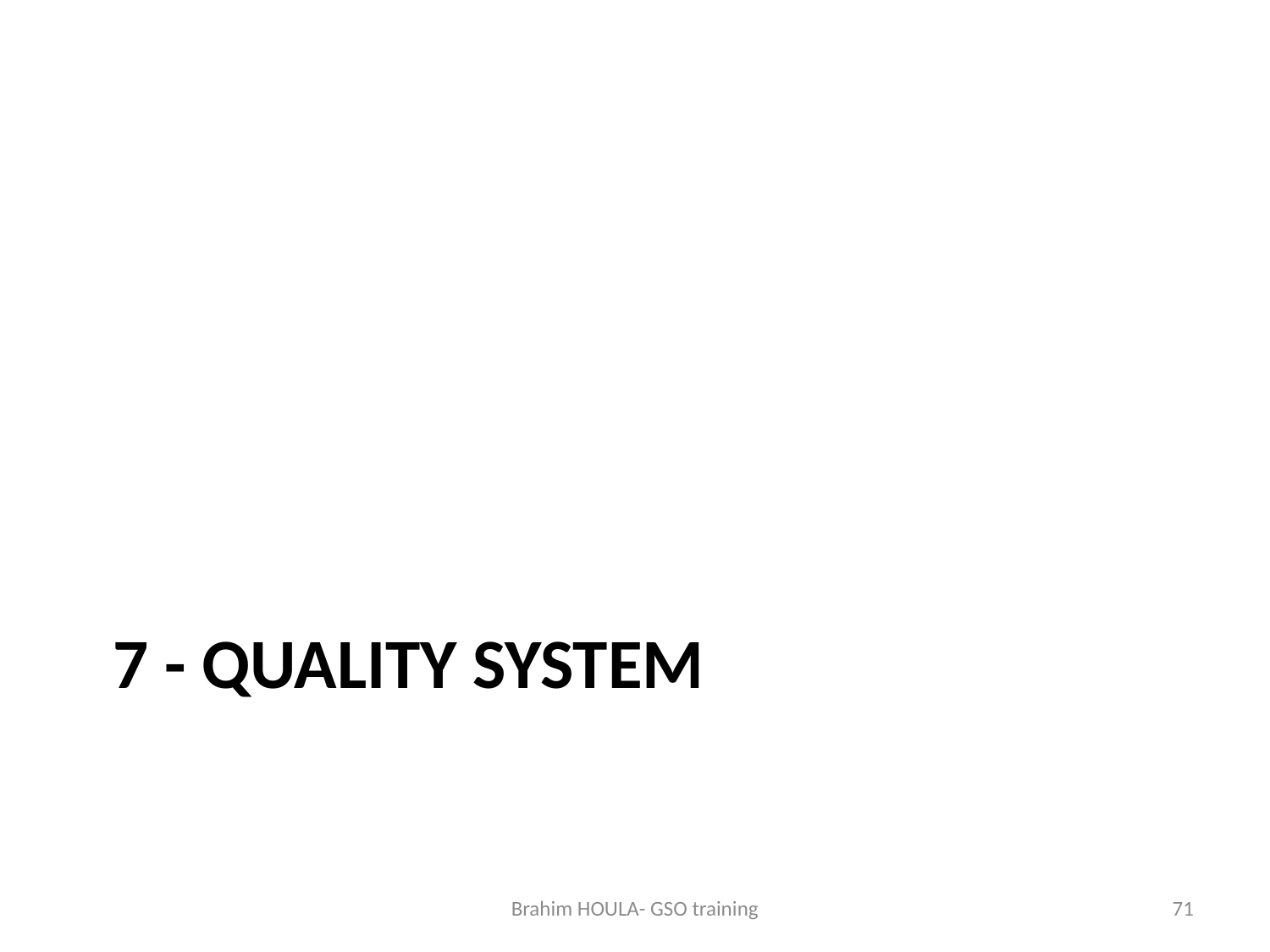

# 7 - quality system
Brahim HOULA- GSO training
71